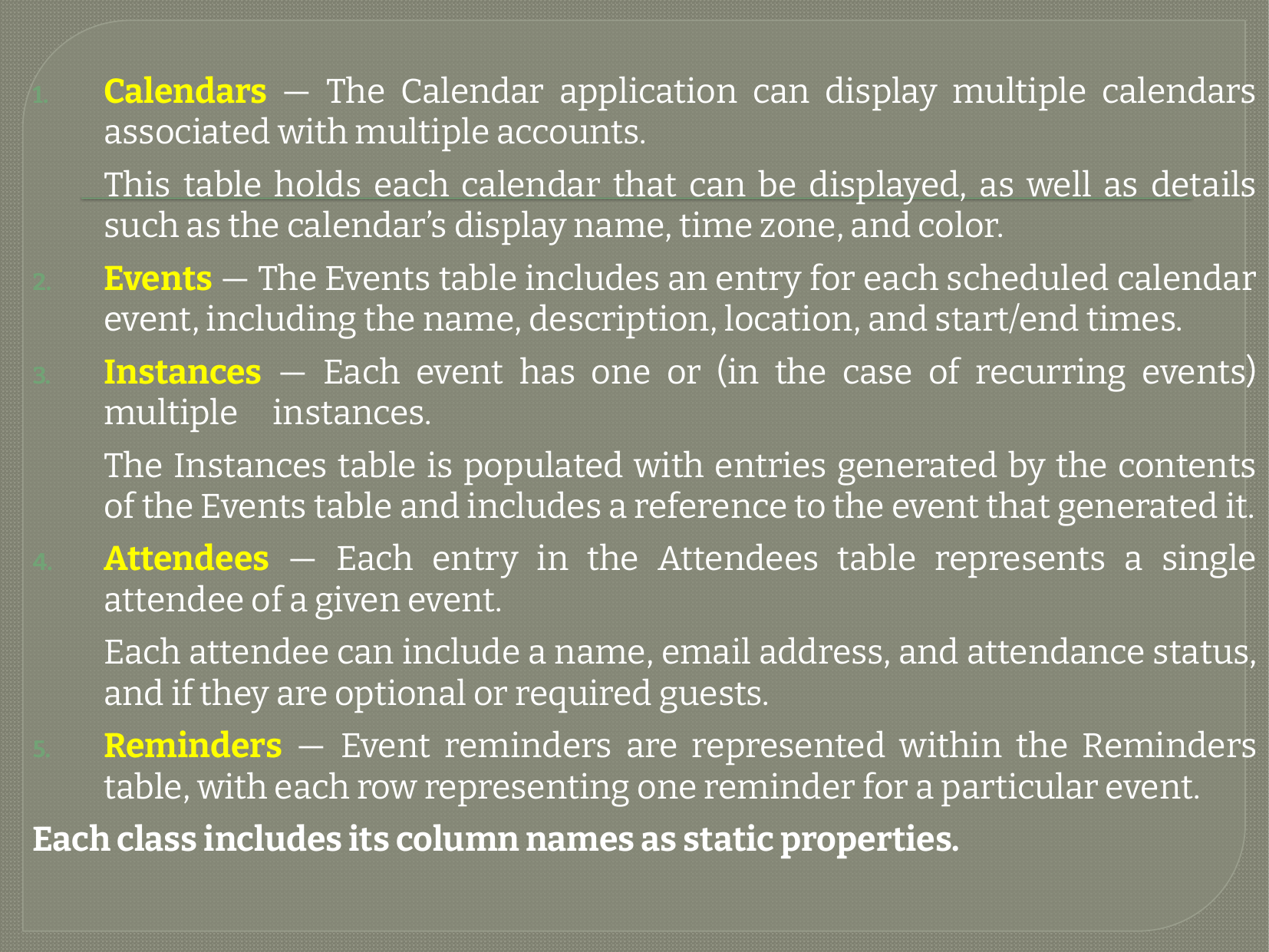

Calendars — The Calendar application can display multiple calendars associated with multiple accounts.
	This table holds each calendar that can be displayed, as well as details such as the calendar’s display name, time zone, and color.
Events — The Events table includes an entry for each scheduled calendar event, including the name, description, location, and start/end times.
Instances — Each event has one or (in the case of recurring events) multiple     instances.
	The Instances table is populated with entries generated by the contents of the Events table and includes a reference to the event that generated it.
Attendees — Each entry in the Attendees table represents a single attendee of a given event.
	Each attendee can include a name, email address, and attendance status, and if they are optional or required guests.
Reminders — Event reminders are represented within the Reminders table, with each row representing one reminder for a particular event.
Each class includes its column names as static properties.